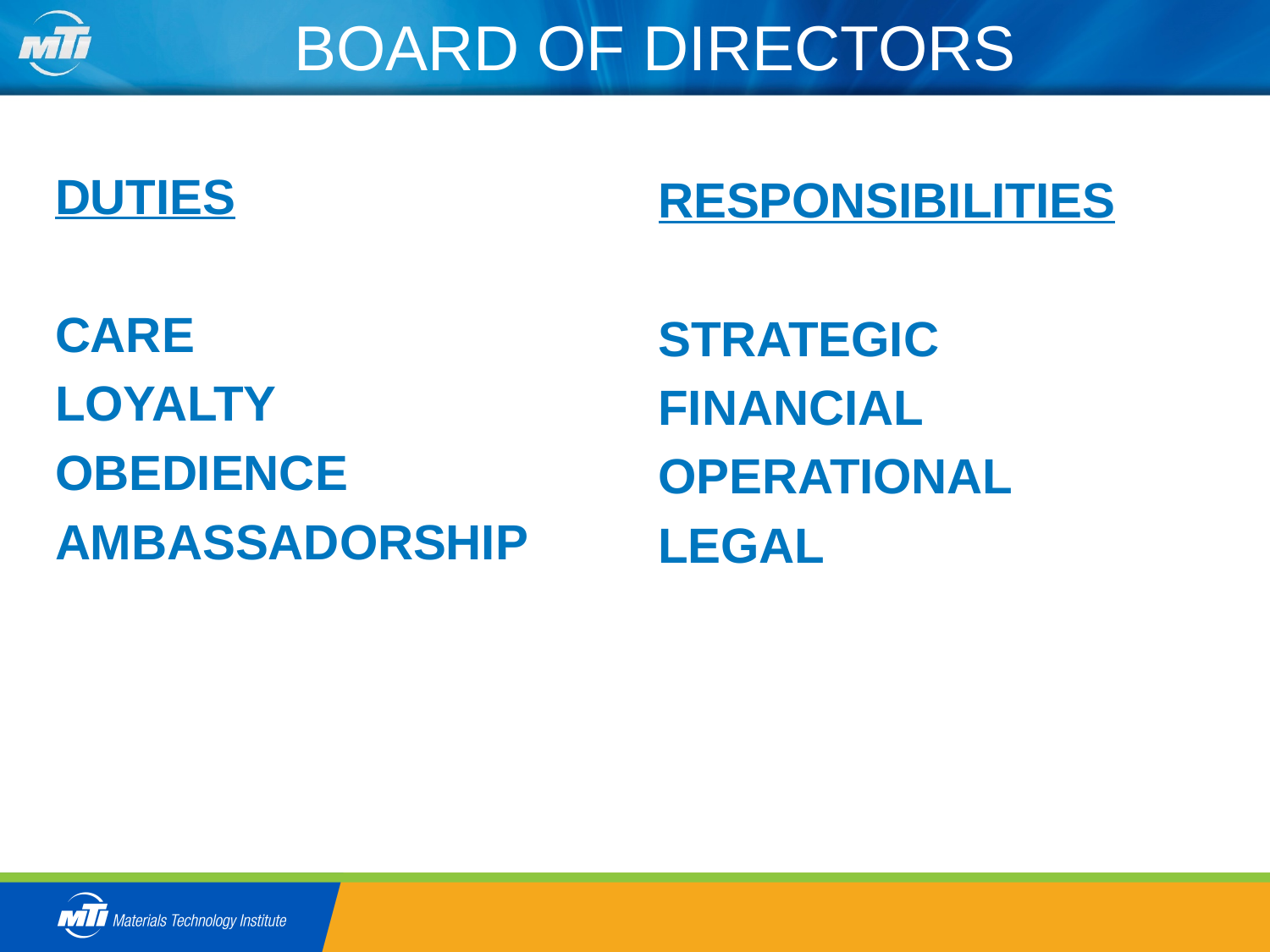

# BOARD OF DIRECTORS
DUTIES

CARE
LOYALTY
OBEDIENCE
AMBASSADORSHIP
RESPONSIBILITIES

STRATEGIC
FINANCIAL
OPERATIONAL
LEGAL